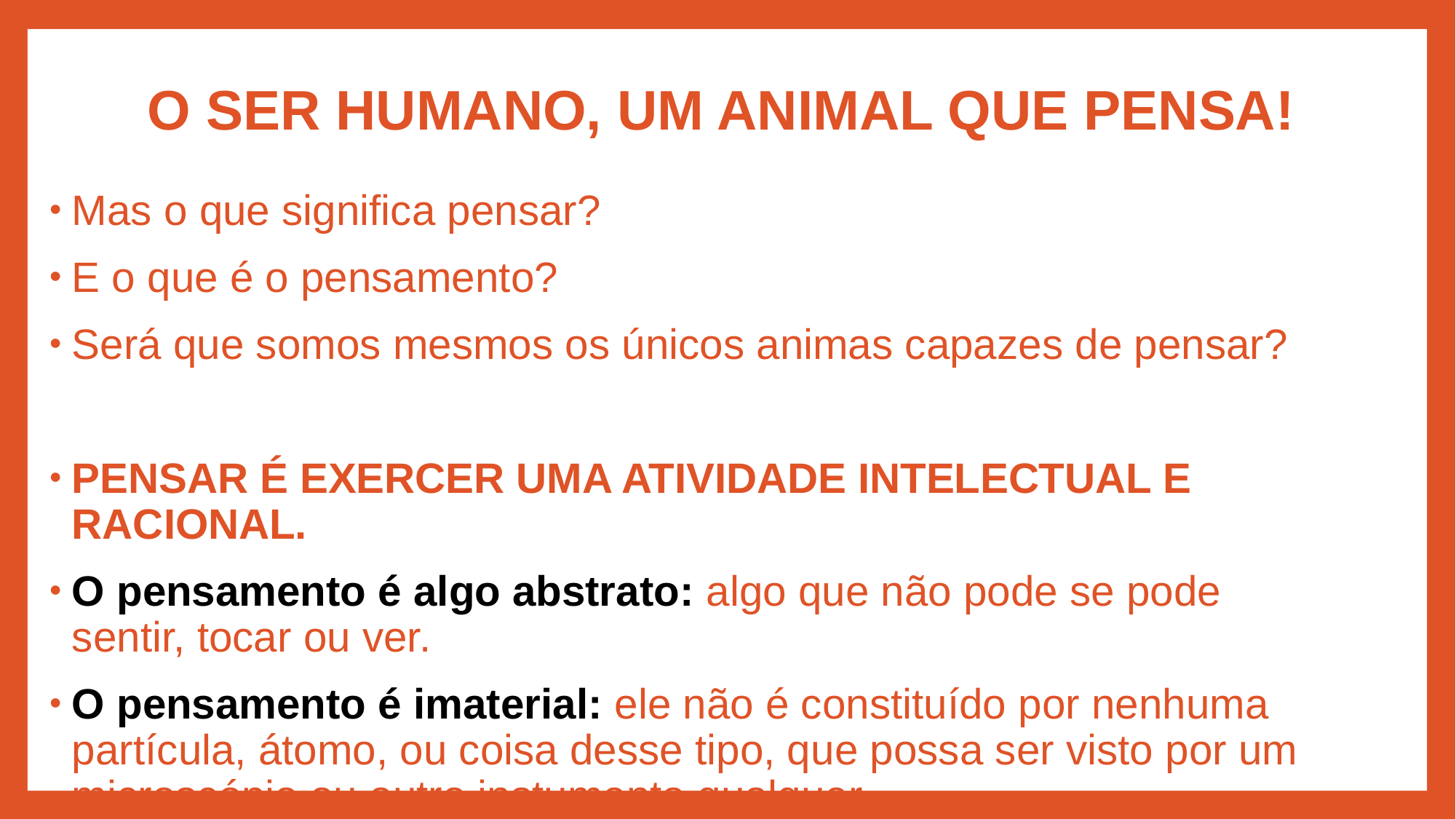

# O SER HUMANO, UM ANIMAL QUE PENSA!
Mas o que significa pensar?
E o que é o pensamento?
Será que somos mesmos os únicos animas capazes de pensar?

PENSAR É EXERCER UMA ATIVIDADE INTELECTUAL E RACIONAL.
O pensamento é algo abstrato: algo que não pode se pode sentir, tocar ou ver.
O pensamento é imaterial: ele não é constituído por nenhuma partícula, átomo, ou coisa desse tipo, que possa ser visto por um microscópio ou outro instumento qualquer.